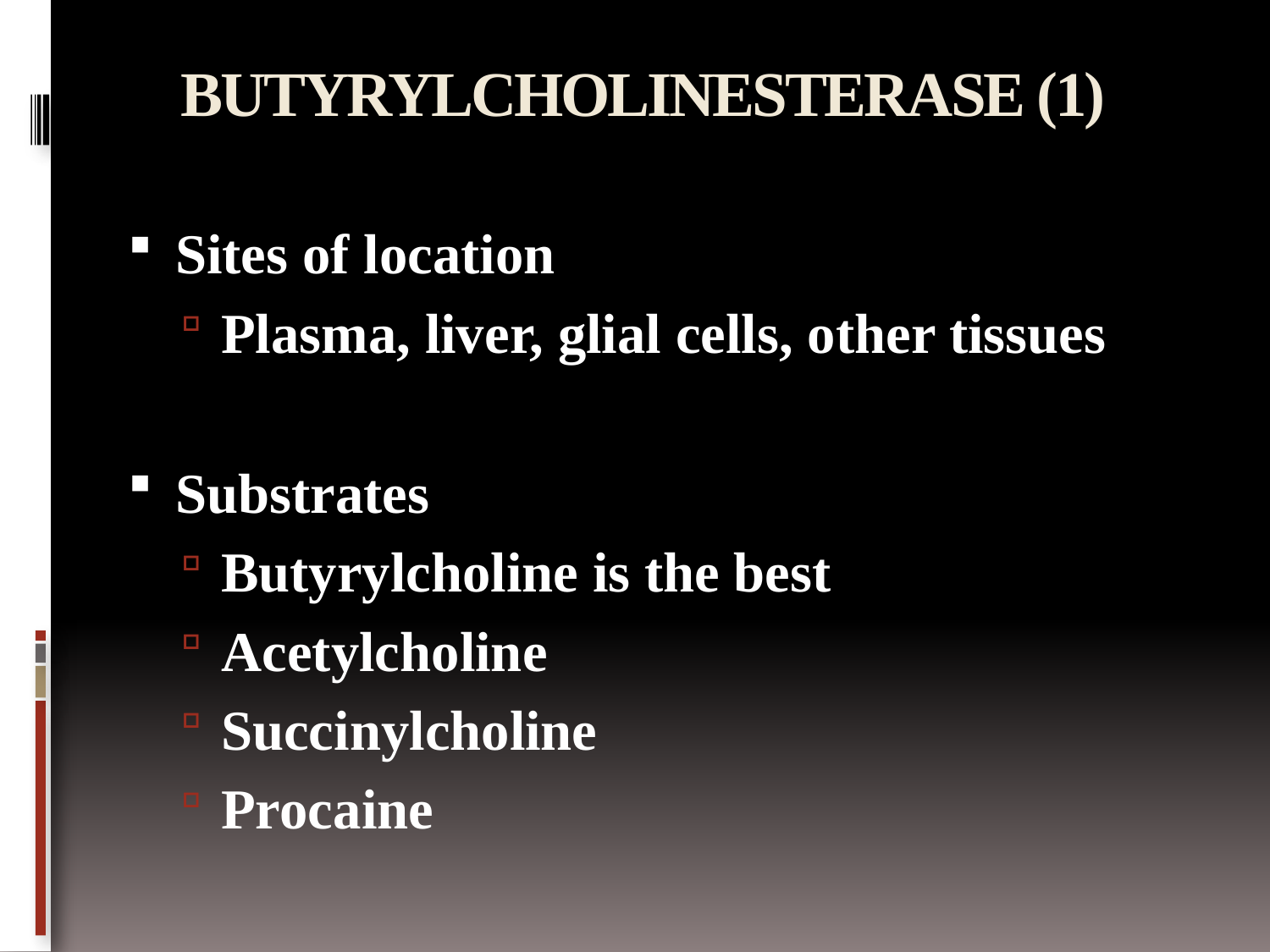

# BUTYRYLCHOLINESTERASE (1)
Sites of location
Plasma, liver, glial cells, other tissues

Substrates
Butyrylcholine is the best
Acetylcholine
Succinylcholine
Procaine